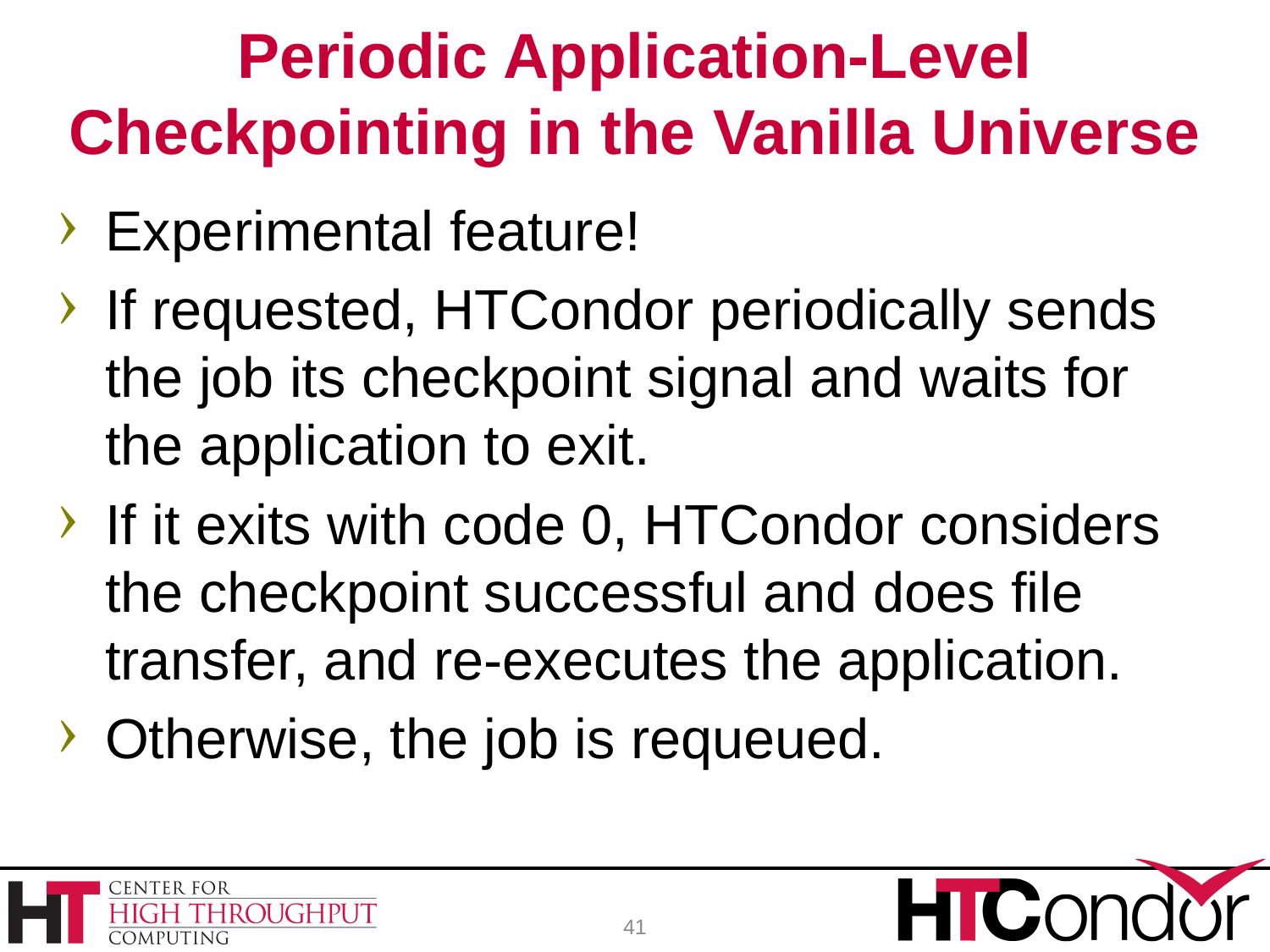

# Periodic Application-Level Checkpointing in the Vanilla Universe
Experimental feature!
If requested, HTCondor periodically sends the job its checkpoint signal and waits for the application to exit.
If it exits with code 0, HTCondor considers the checkpoint successful and does file transfer, and re-executes the application.
Otherwise, the job is requeued.
41